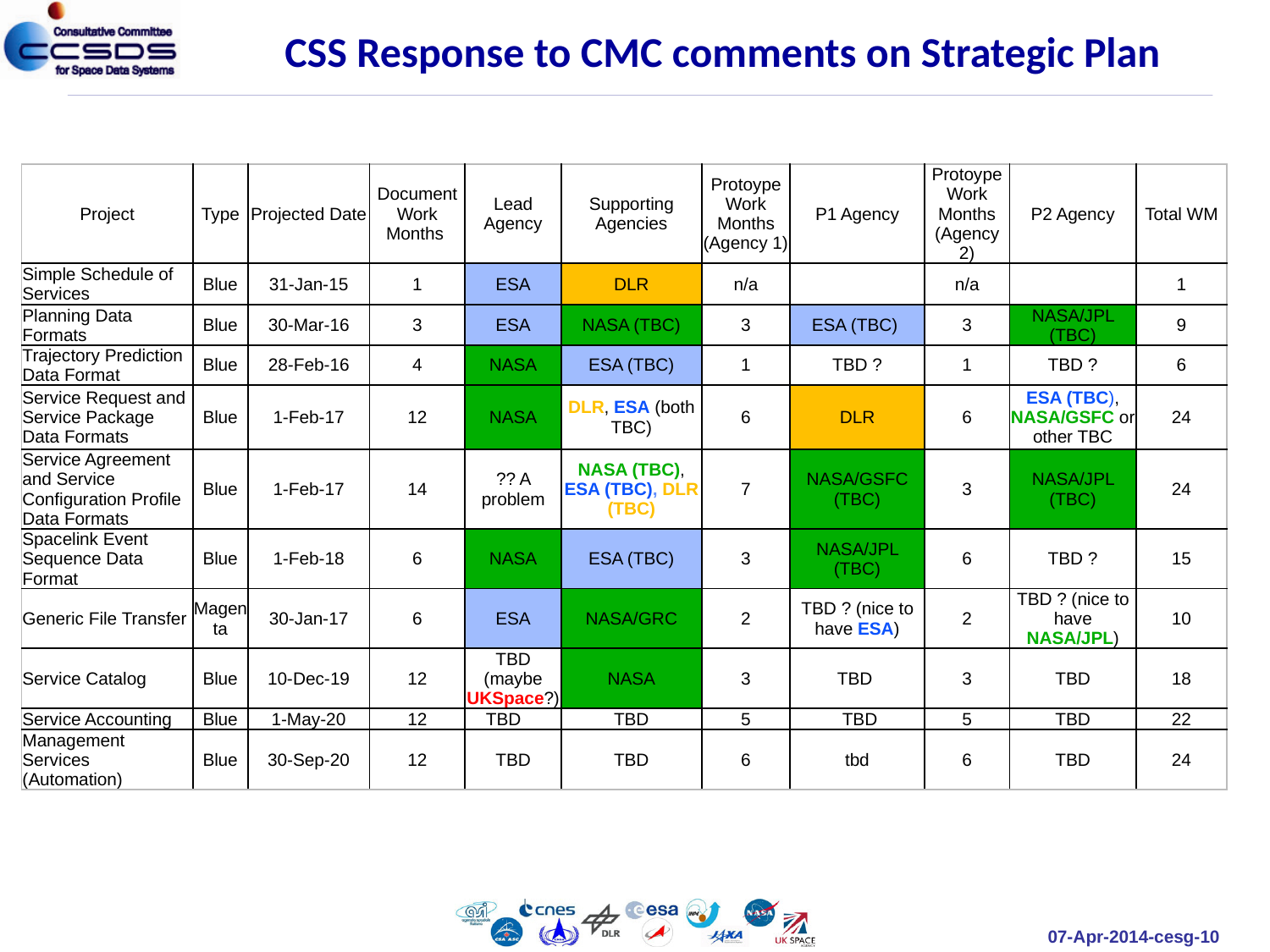

CSS Response to CMC comments on Strategic Plan

| Project | Type | Projected Date | Document Work Months | Lead Agency | Supporting Agencies | Protoype Work Months (Agency 1) | P1 Agency | Protoype Work Months (Agency 2) | P2 Agency | Total WM |
| --- | --- | --- | --- | --- | --- | --- | --- | --- | --- | --- |
| Simple Schedule of Services | Blue | 31-Jan-15 | 1 | ESA | DLR | n/a |  | n/a |  | 1 |
| Planning Data Formats | Blue | 30-Mar-16 | 3 | ESA | NASA (TBC) | 3 | ESA (TBC) | 3 | NASA/JPL (TBC) | 9 |
| Trajectory Prediction Data Format | Blue | 28-Feb-16 | 4 | NASA | ESA (TBC) | 1 | TBD ? | 1 | TBD ? | 6 |
| Service Request and Service Package Data Formats | Blue | 1-Feb-17 | 12 | NASA | DLR, ESA (both TBC) | 6 | DLR | 6 | ESA (TBC), NASA/GSFC or other TBC | 24 |
| Service Agreement and Service Configuration Profile Data Formats | Blue | 1-Feb-17 | 14 | ?? A problem | NASA (TBC), ESA (TBC), DLR (TBC) | 7 | NASA/GSFC (TBC) | 3 | NASA/JPL (TBC) | 24 |
| Spacelink Event Sequence Data Format | Blue | 1-Feb-18 | 6 | NASA | ESA (TBC) | 3 | NASA/JPL (TBC) | 6 | TBD ? | 15 |
| Generic File Transfer | Magenta | 30-Jan-17 | 6 | ESA | NASA/GRC | 2 | TBD ? (nice to have ESA) | 2 | TBD ? (nice to have NASA/JPL) | 10 |
| Service Catalog | Blue | 10-Dec-19 | 12 | TBD (maybe UKSpace?) | NASA | 3 | TBD | 3 | TBD | 18 |
| Service Accounting | Blue | 1-May-20 | 12 | TBD | TBD | 5 | TBD | 5 | TBD | 22 |
| Management Services (Automation) | Blue | 30-Sep-20 | 12 | TBD | TBD | 6 | tbd | 6 | TBD | 24 |